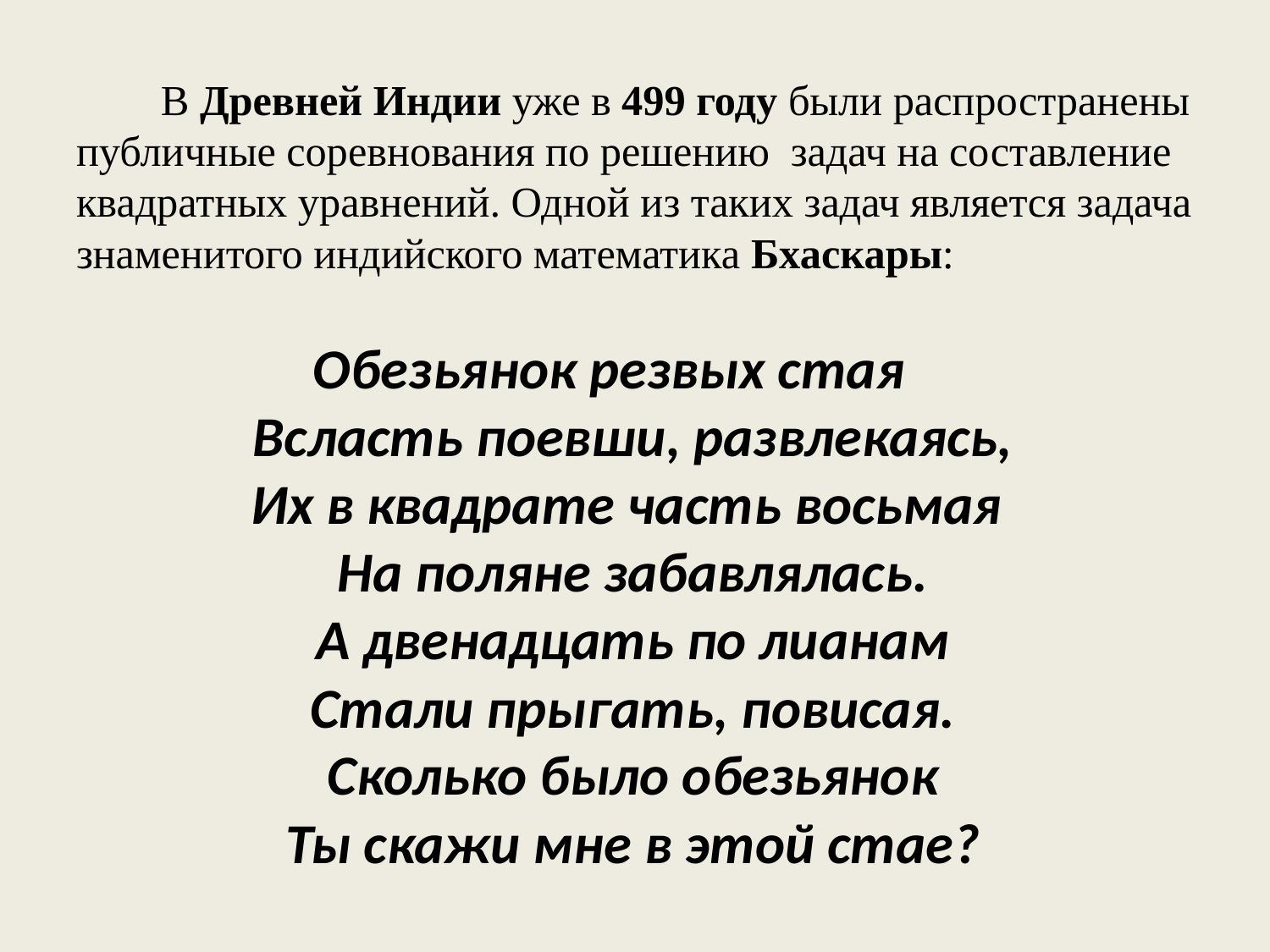

# В Древней Индии уже в 499 году были распространены публичные соревнования по решению  задач на составление квадратных уравнений. Одной из таких задач является задача знаменитого индийского математика Бхаскары:
Обезьянок резвых стая
Всласть поевши, развлекаясь,
Их в квадрате часть восьмая
На поляне забавлялась.
А двенадцать по лианам
Стали прыгать, повисая.
Сколько было обезьянок
Ты скажи мне в этой стае?